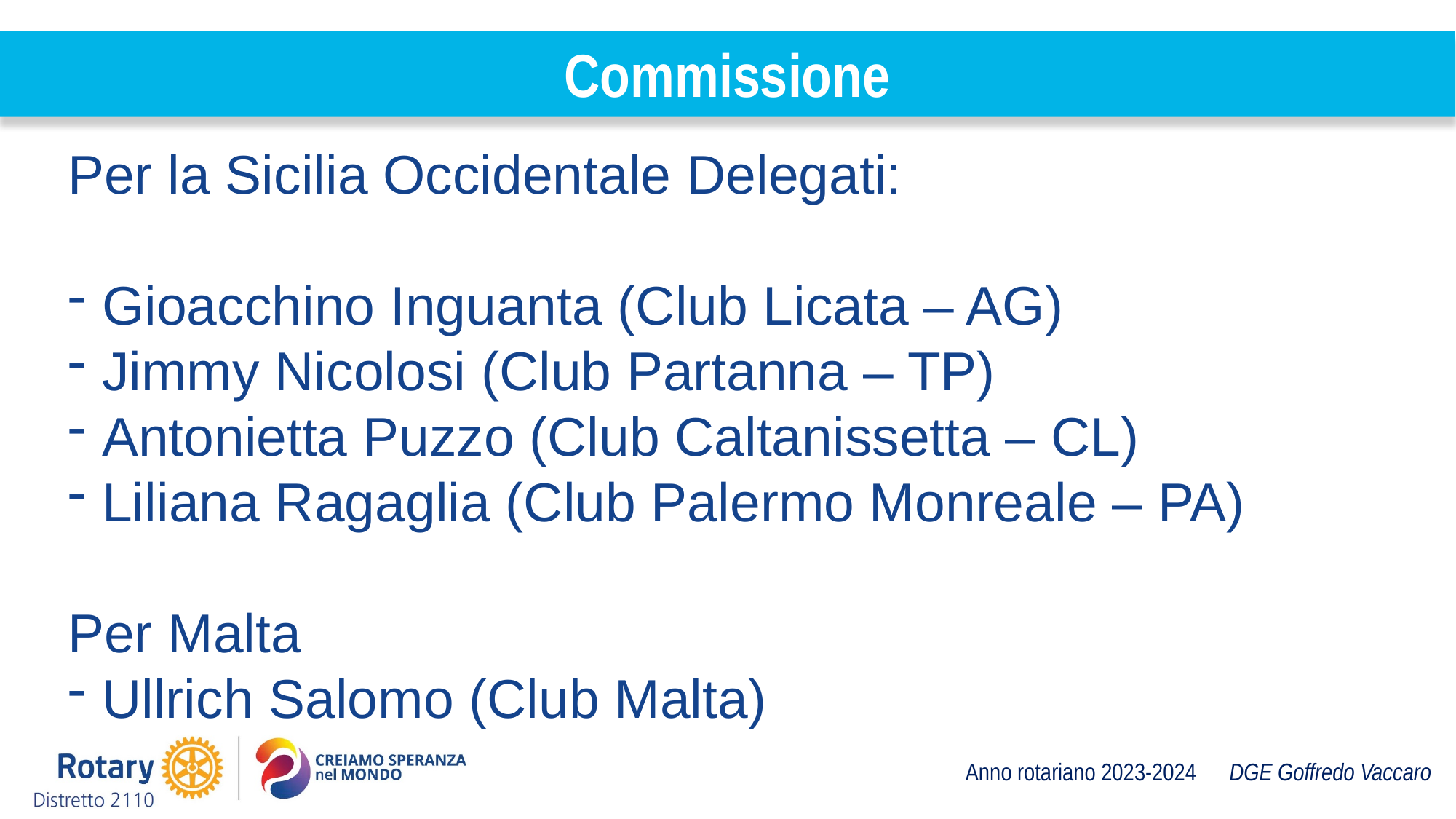

Commissione
Per la Sicilia Occidentale Delegati:

Gioacchino Inguanta (Club Licata – AG)
Jimmy Nicolosi (Club Partanna – TP)
Antonietta Puzzo (Club Caltanissetta – CL)
Liliana Ragaglia (Club Palermo Monreale – PA)

Per Malta
Ullrich Salomo (Club Malta)